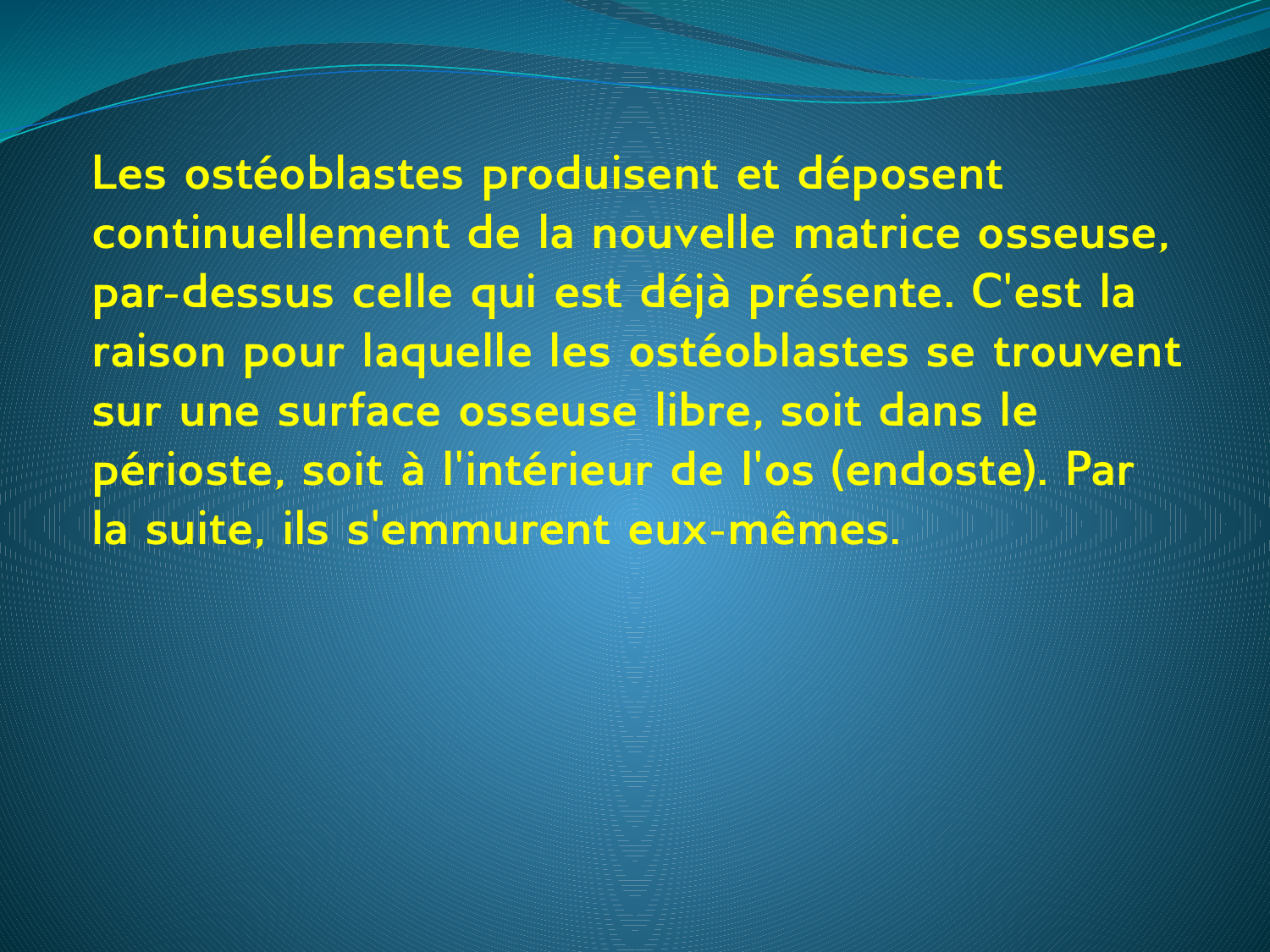

Les ostéoblastes produisent et déposent continuellement de la nouvelle matrice osseuse, par-dessus celle qui est déjà présente. C'est la raison pour laquelle les ostéoblastes se trouvent sur une surface osseuse libre, soit dans le périoste, soit à l'intérieur de l'os (endoste). Par la suite, ils s'emmurent eux-mêmes.